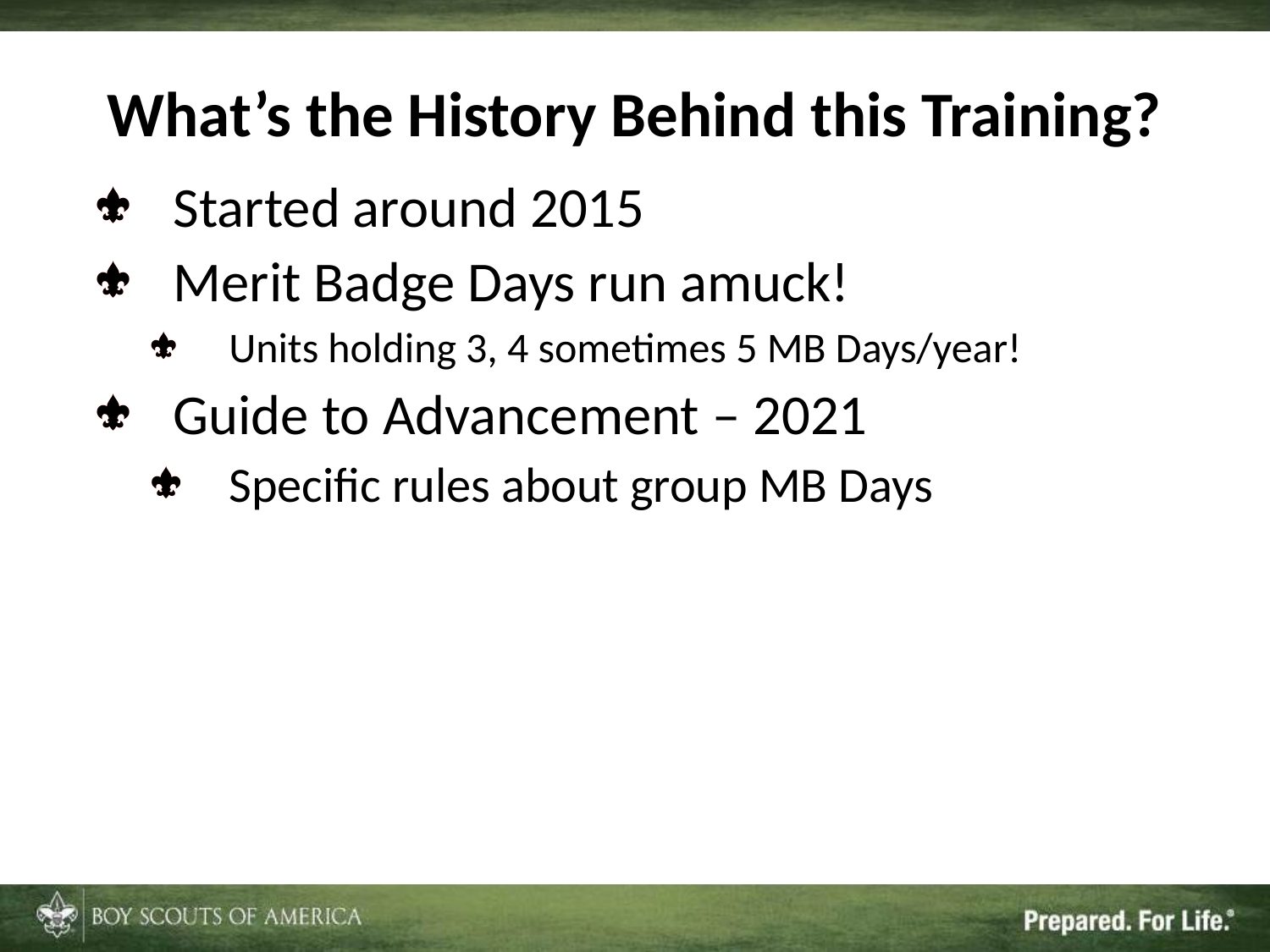

What’s the History Behind this Training?
Started around 2015
Merit Badge Days run amuck!
Units holding 3, 4 sometimes 5 MB Days/year!
Guide to Advancement – 2021
Specific rules about group MB Days